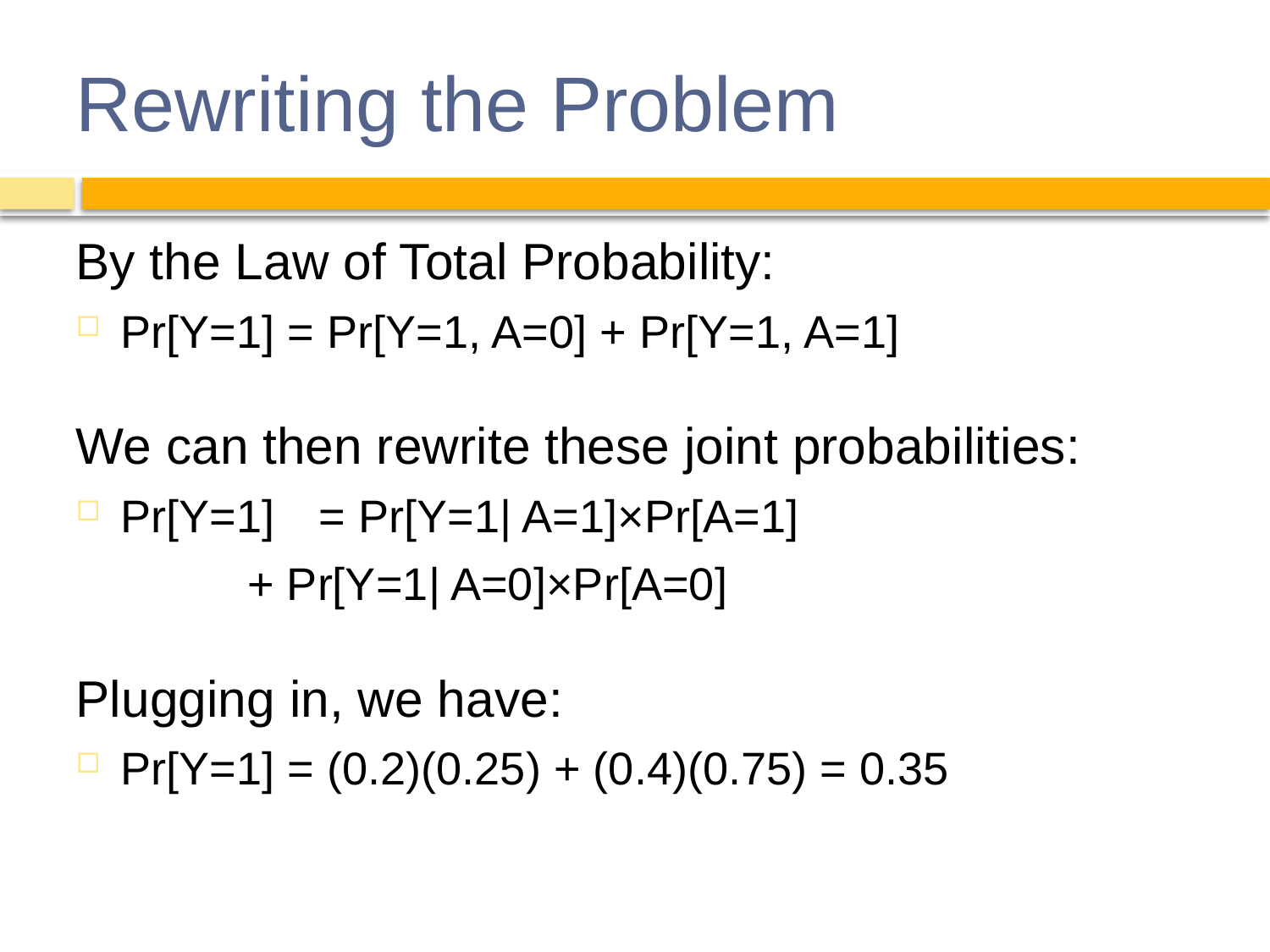

# Rewriting the Problem
By the Law of Total Probability:
Pr[Y=1] = Pr[Y=1, A=0] + Pr[Y=1, A=1]

We can then rewrite these joint probabilities:
Pr[Y=1]	= Pr[Y=1| A=1]×Pr[A=1]
		+ Pr[Y=1| A=0]×Pr[A=0]

Plugging in, we have:
Pr[Y=1] = (0.2)(0.25) + (0.4)(0.75) = 0.35